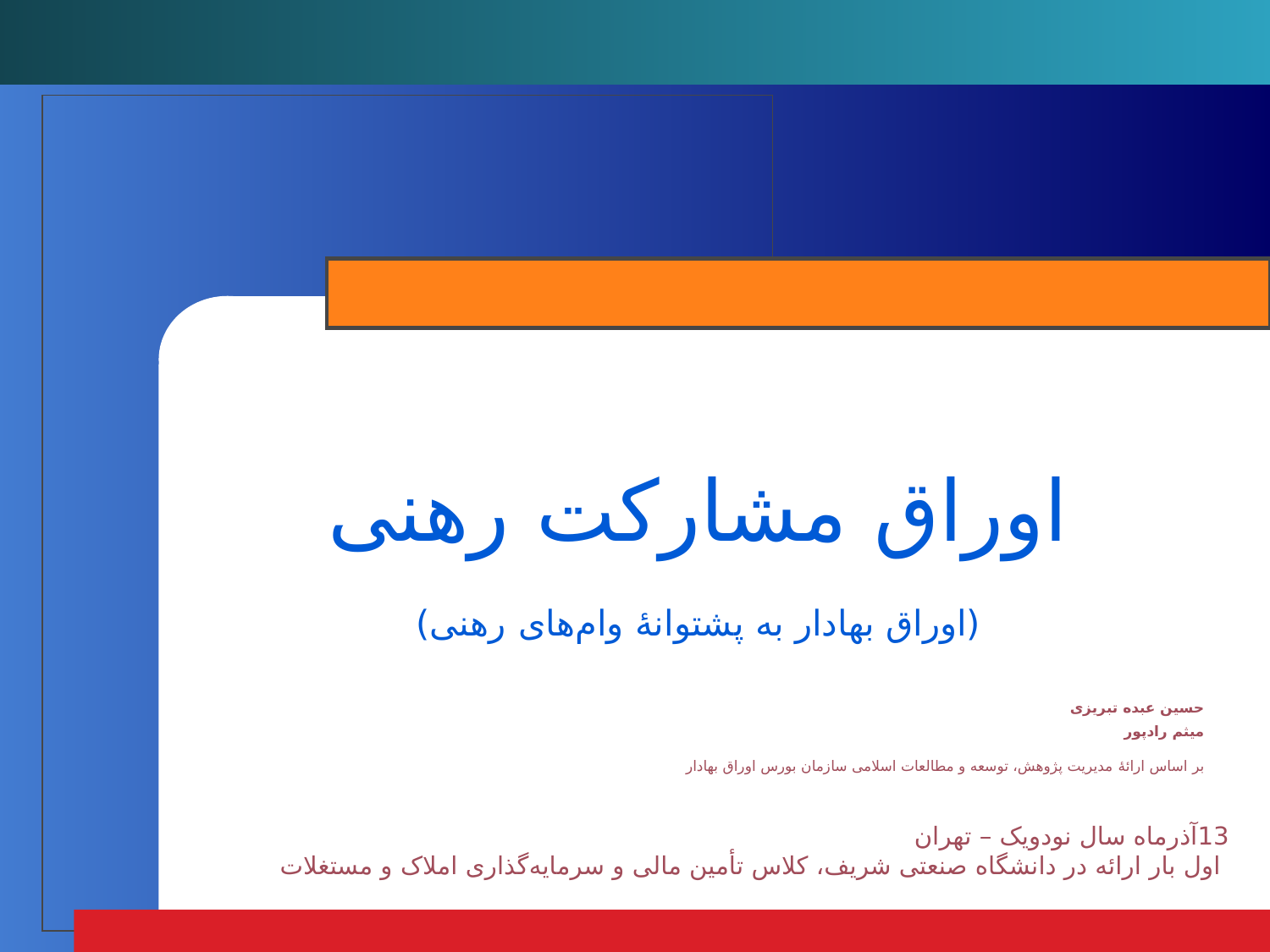

# اوراق مشارکت رهنی (اوراق بهادار به پشتوانۀ وام‌های رهنی)

حسین عبده تبریزی

میثم رادپور

بر اساس ارائۀ مدیریت پژوهش، توسعه و مطالعات اسلامی سازمان بورس اوراق بهادار

13آذر‌ماه سال نودویک – تهران
 اول بار ارائه در دانشگاه صنعتی شریف، کلاس تأمین مالی و سرمایه‌گذاری املاک و مستغلات